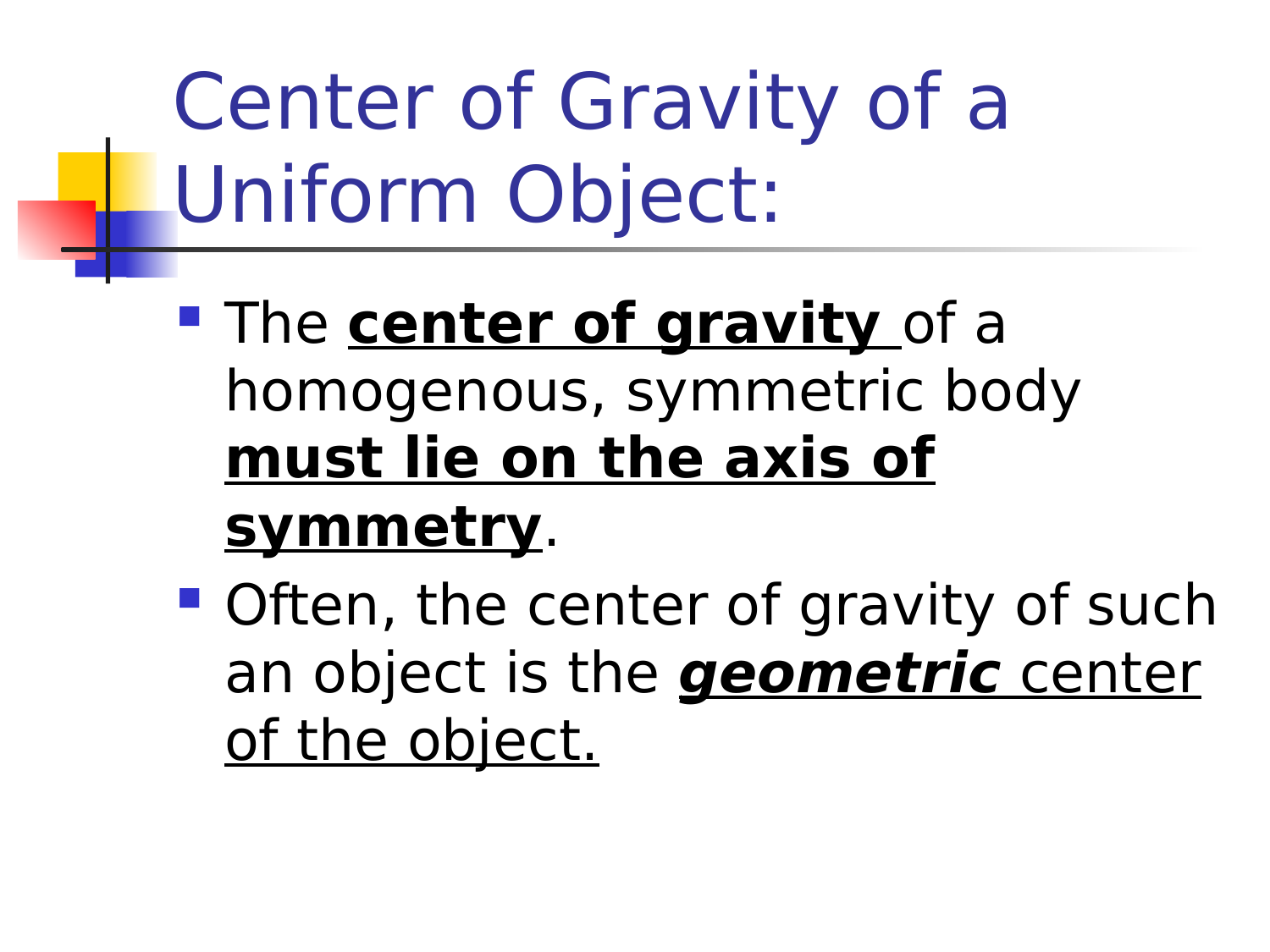

# Center of Gravity of a Uniform Object:
The center of gravity of a homogenous, symmetric body must lie on the axis of symmetry.
Often, the center of gravity of such an object is the geometric center of the object.